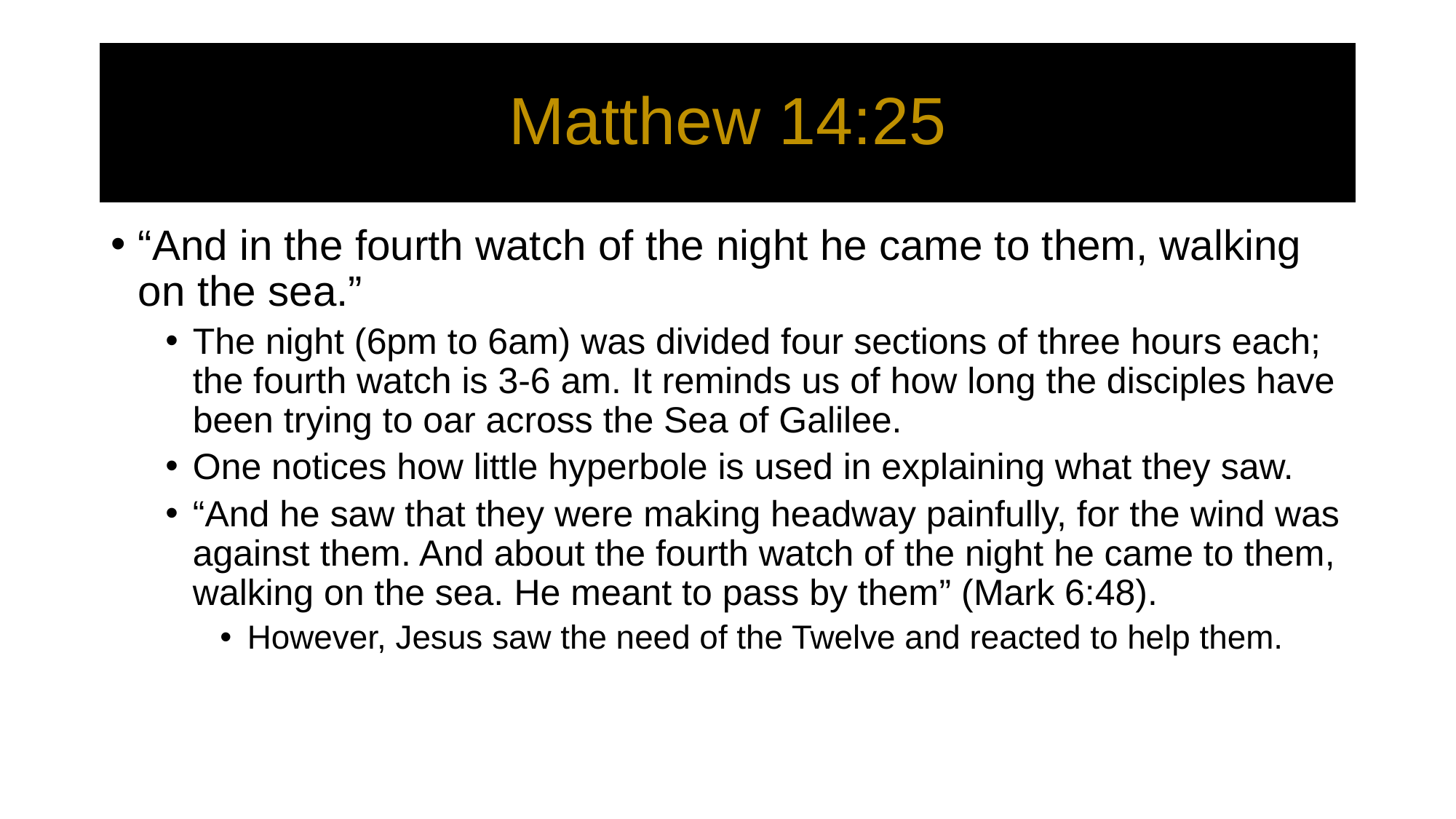

# Matthew 14:25
“And in the fourth watch of the night he came to them, walking on the sea.”
The night (6pm to 6am) was divided four sections of three hours each; the fourth watch is 3-6 am. It reminds us of how long the disciples have been trying to oar across the Sea of Galilee.
One notices how little hyperbole is used in explaining what they saw.
“And he saw that they were making headway painfully, for the wind was against them. And about the fourth watch of the night he came to them, walking on the sea. He meant to pass by them” (Mark 6:48).
However, Jesus saw the need of the Twelve and reacted to help them.